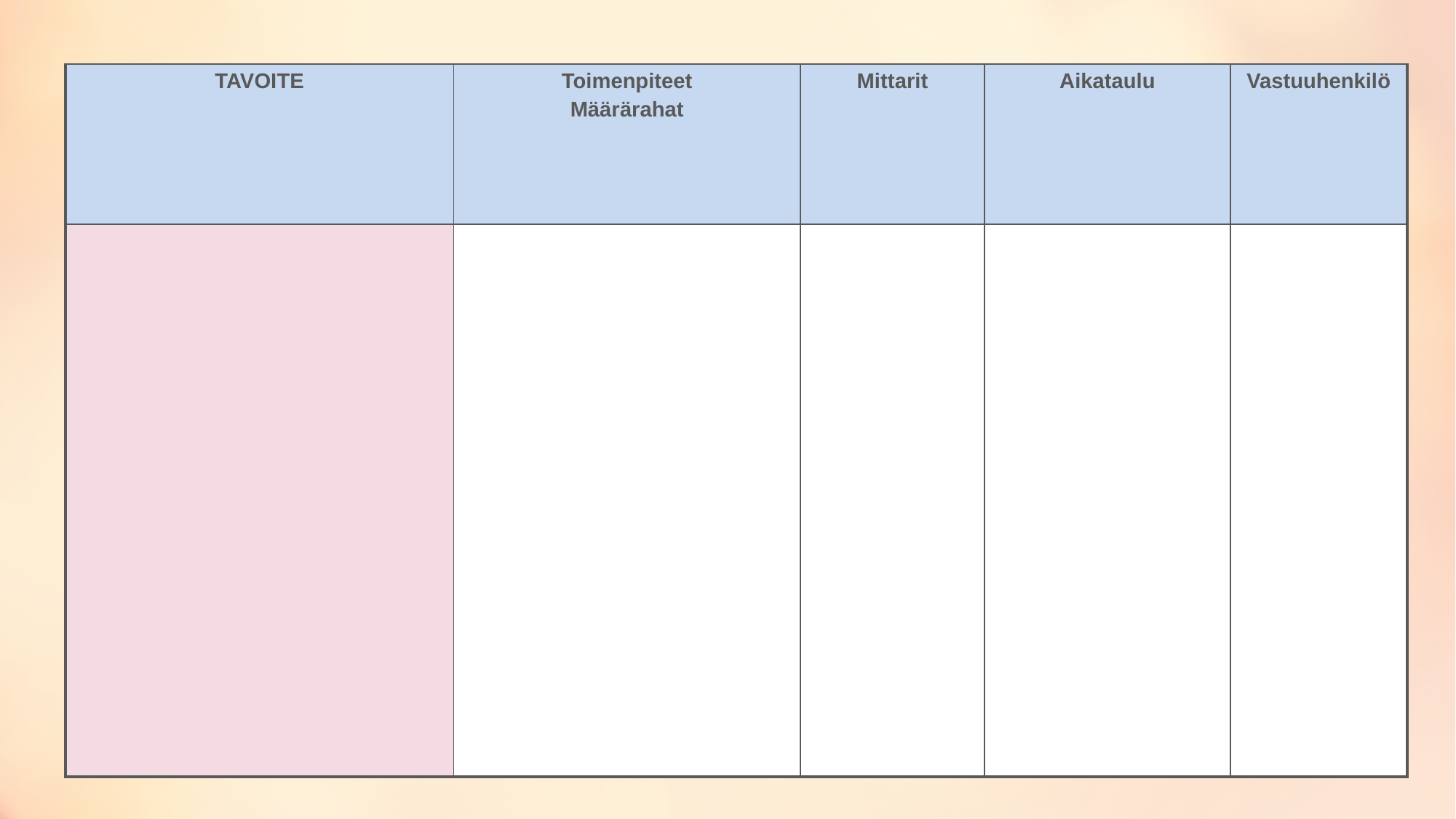

| TAVOITE | Toimenpiteet Määrärahat | Mittarit | Aikataulu | Vastuuhenkilö |
| --- | --- | --- | --- | --- |
|  |  |  |  |  |